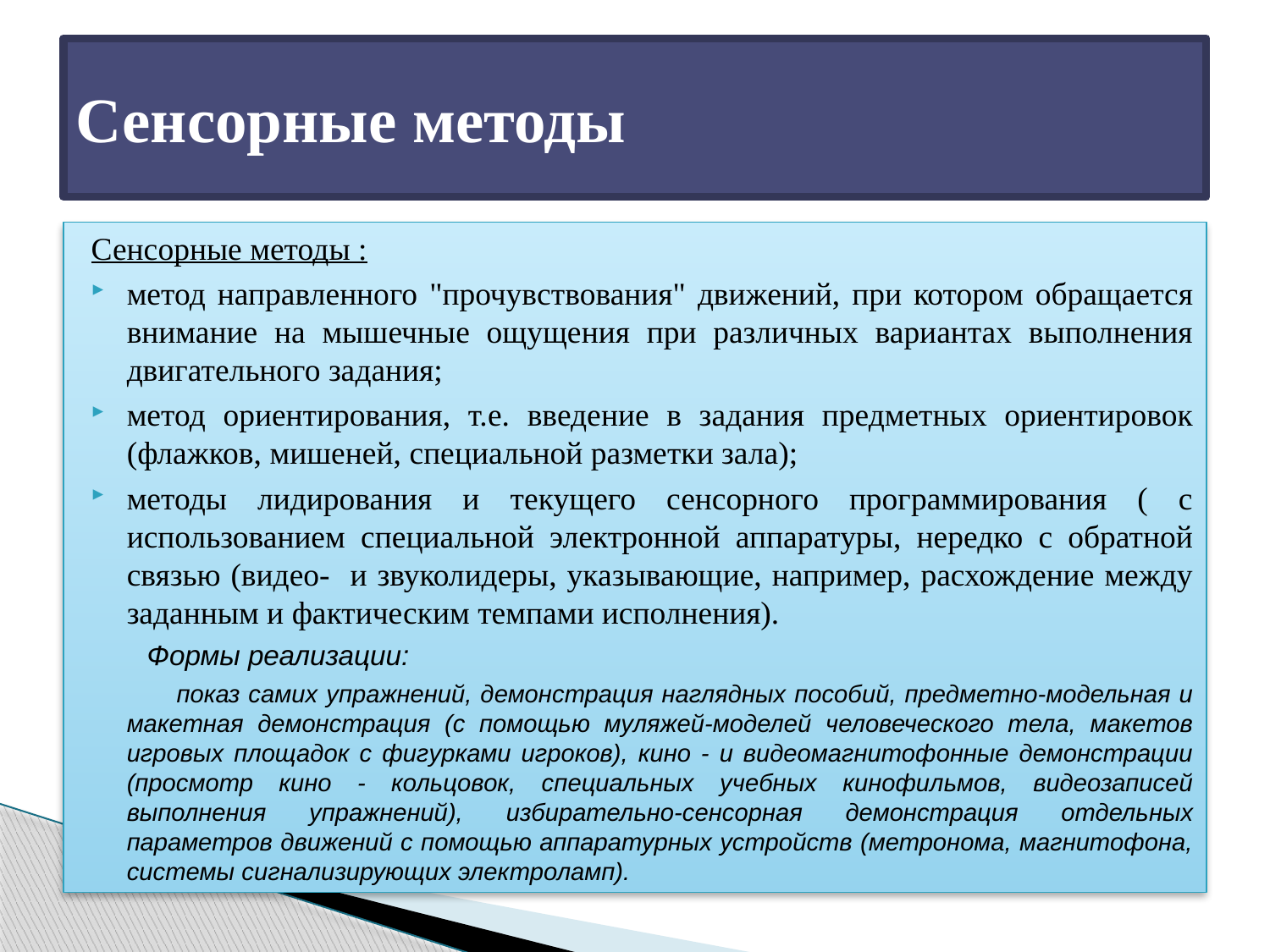

# Сенсорные методы
Сенсорные методы :
метод направленного "прочувствования" движений, при котором обращается внимание на мышечные ощущения при различных вариантах выполнения двигательного задания;
метод ориентирования, т.е. введение в задания предметных ориентировок (флажков, мишеней, специальной разметки зала);
методы лидирования и текущего сенсорного программирования ( с использованием специальной электронной аппаратуры, нередко с обратной связью (видео-  и звуколидеры, указывающие, например, расхождение между заданным и фактическим темпами исполнения).
        Формы реализации:
          показ самих упражнений, демонстрация наглядных пособий, предметно-модельная и макетная демонстрация (с помощью муляжей-моделей человеческого тела, макетов игровых площадок с фигурками игроков), кино - и видеомагнитофонные демонстрации (просмотр кино - кольцовок, специальных учебных кинофильмов, видеозаписей выполнения упражнений), избирательно-сенсорная демонстрация отдельных параметров движений с помощью аппаратурных устройств (метронома, магнитофона, системы сигнализирующих электроламп).